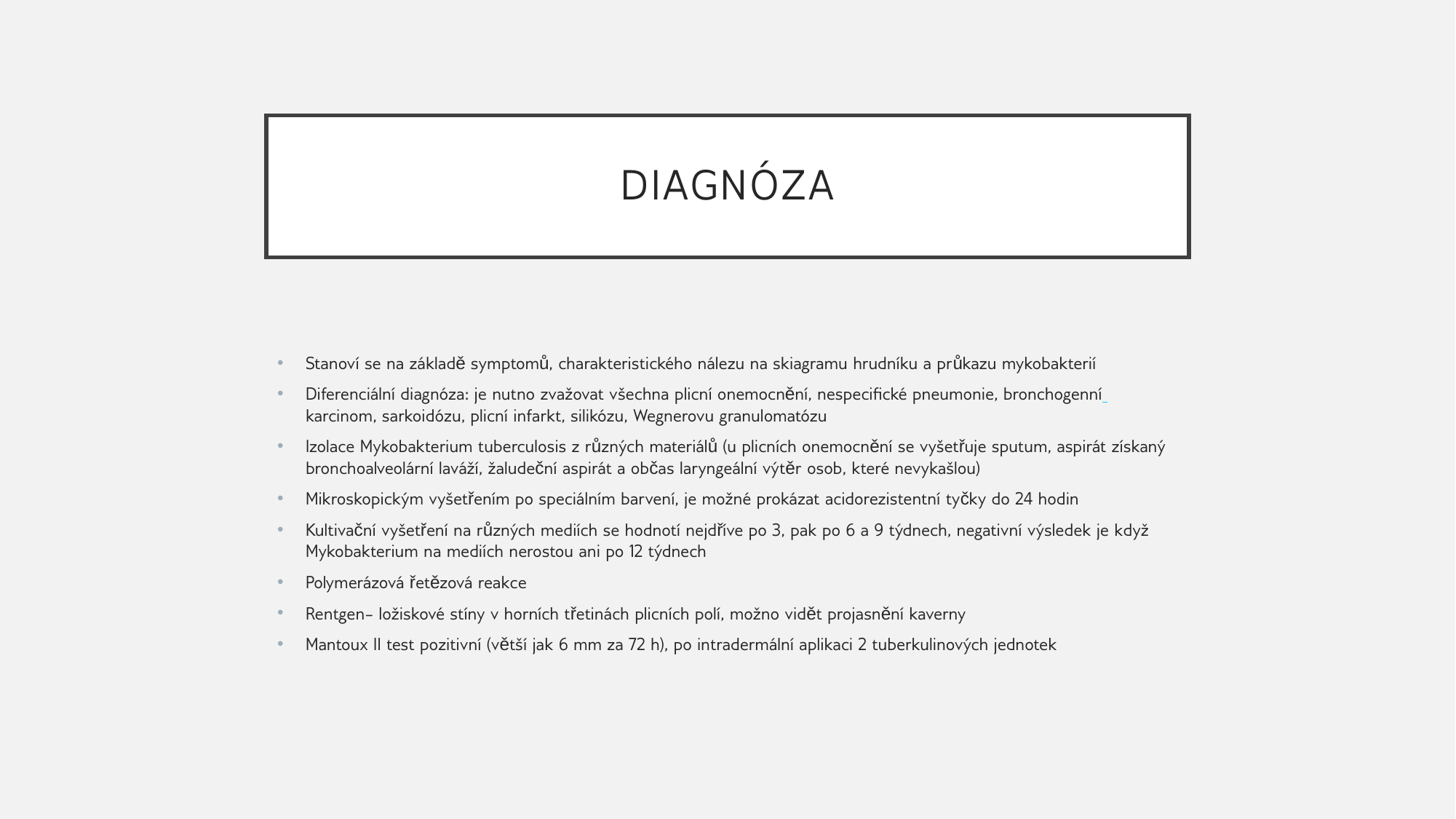

# Diagnóza

Stanoví se na základě symptomů, charakteristického nálezu na skiagramu hrudníku a průkazu mykobakterií
Diferenciální diagnóza: je nutno zvažovat všechna plicní onemocnění, nespecifické pneumonie, bronchogenní karcinom, sarkoidózu, plicní infarkt, silikózu, Wegnerovu granulomatózu
Izolace Mykobakterium tuberculosis z různých materiálů (u plicních onemocnění se vyšetřuje sputum, aspirát získaný bronchoalveolární laváží, žaludeční aspirát a občas laryngeální výtěr osob, které nevykašlou)
Mikroskopickým vyšetřením po speciálním barvení, je možné prokázat acidorezistentní tyčky do 24 hodin
Kultivační vyšetření na různých mediích se hodnotí nejdříve po 3, pak po 6 a 9 týdnech, negativní výsledek je když Mykobakterium na mediích nerostou ani po 12 týdnech
Polymerázová řetězová reakce
Rentgen– ložiskové stíny v horních třetinách plicních polí, možno vidět projasnění kaverny
Mantoux II test pozitivní (větší jak 6 mm za 72 h), po intradermální aplikaci 2 tuberkulinových jednotek